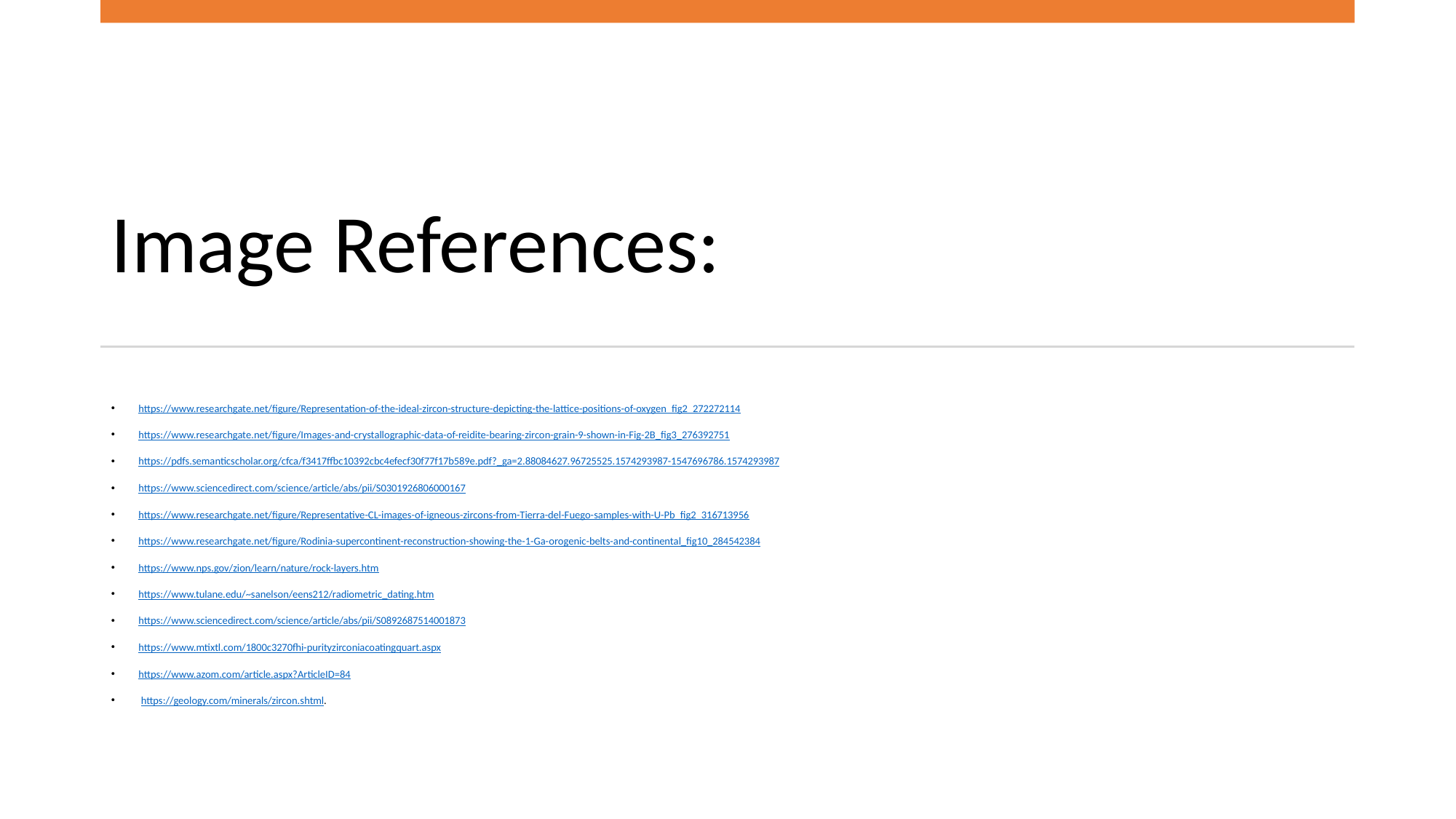

# Image References:

https://www.researchgate.net/figure/Representation-of-the-ideal-zircon-structure-depicting-the-lattice-positions-of-oxygen_fig2_272272114
https://www.researchgate.net/figure/Images-and-crystallographic-data-of-reidite-bearing-zircon-grain-9-shown-in-Fig-2B_fig3_276392751
https://pdfs.semanticscholar.org/cfca/f3417ffbc10392cbc4efecf30f77f17b589e.pdf?_ga=2.88084627.96725525.1574293987-1547696786.1574293987
https://www.sciencedirect.com/science/article/abs/pii/S0301926806000167
https://www.researchgate.net/figure/Representative-CL-images-of-igneous-zircons-from-Tierra-del-Fuego-samples-with-U-Pb_fig2_316713956
https://www.researchgate.net/figure/Rodinia-supercontinent-reconstruction-showing-the-1-Ga-orogenic-belts-and-continental_fig10_284542384
https://www.nps.gov/zion/learn/nature/rock-layers.htm
https://www.tulane.edu/~sanelson/eens212/radiometric_dating.htm
https://www.sciencedirect.com/science/article/abs/pii/S0892687514001873
https://www.mtixtl.com/1800c3270fhi-purityzirconiacoatingquart.aspx
https://www.azom.com/article.aspx?ArticleID=84
 https://geology.com/minerals/zircon.shtml.